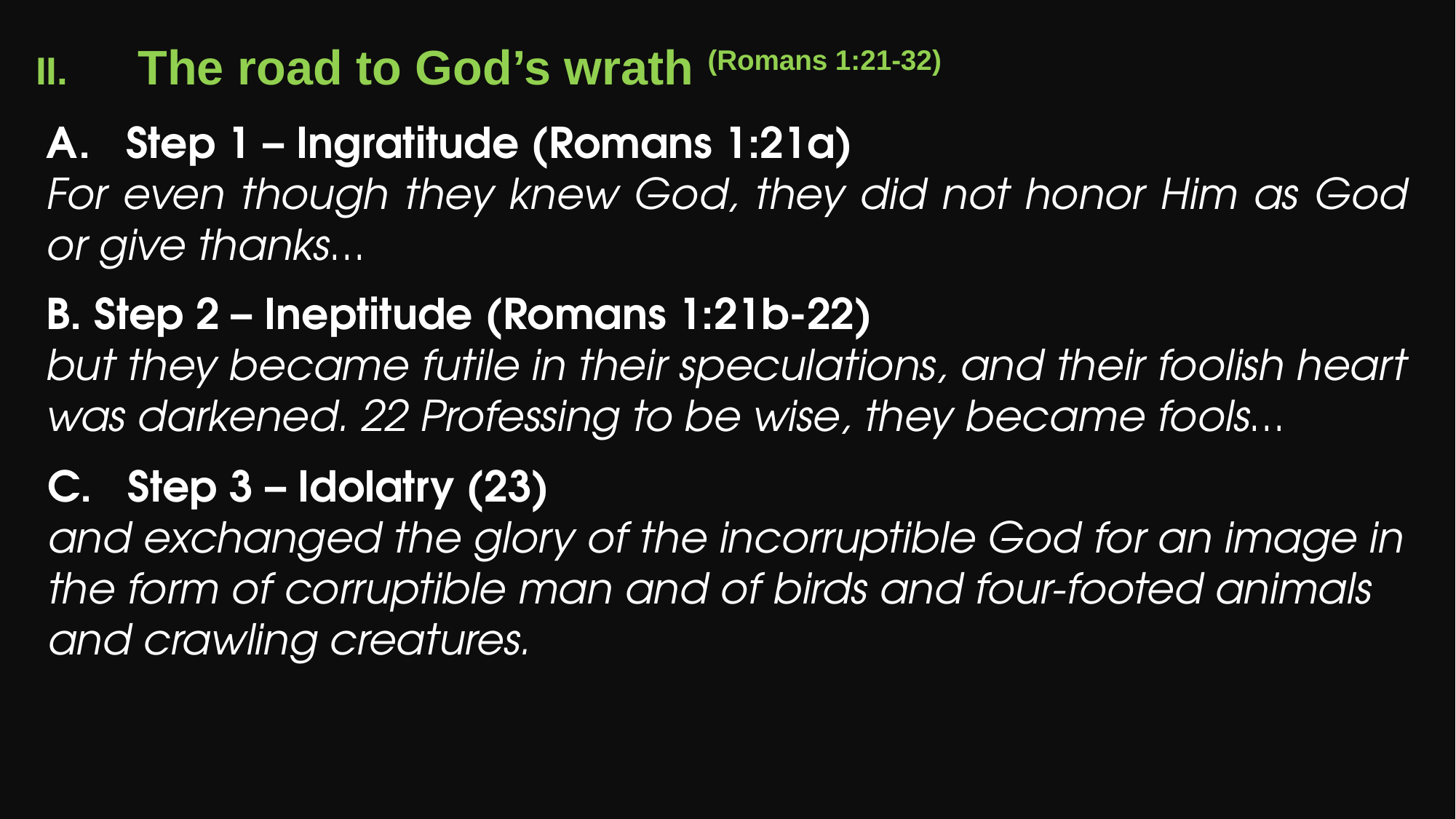

The road to God’s wrath (Romans 1:21-32)
A.   Step 1 – Ingratitude (Romans 1:21a)
For even though they knew God, they did not honor Him as God or give thanks…
B. Step 2 – Ineptitude (Romans 1:21b-22)
but they became futile in their speculations, and their foolish heart was darkened. 22 Professing to be wise, they became fools…
C.   Step 3 – Idolatry (23)
and exchanged the glory of the incorruptible God for an image in the form of corruptible man and of birds and four-footed animals and crawling creatures.